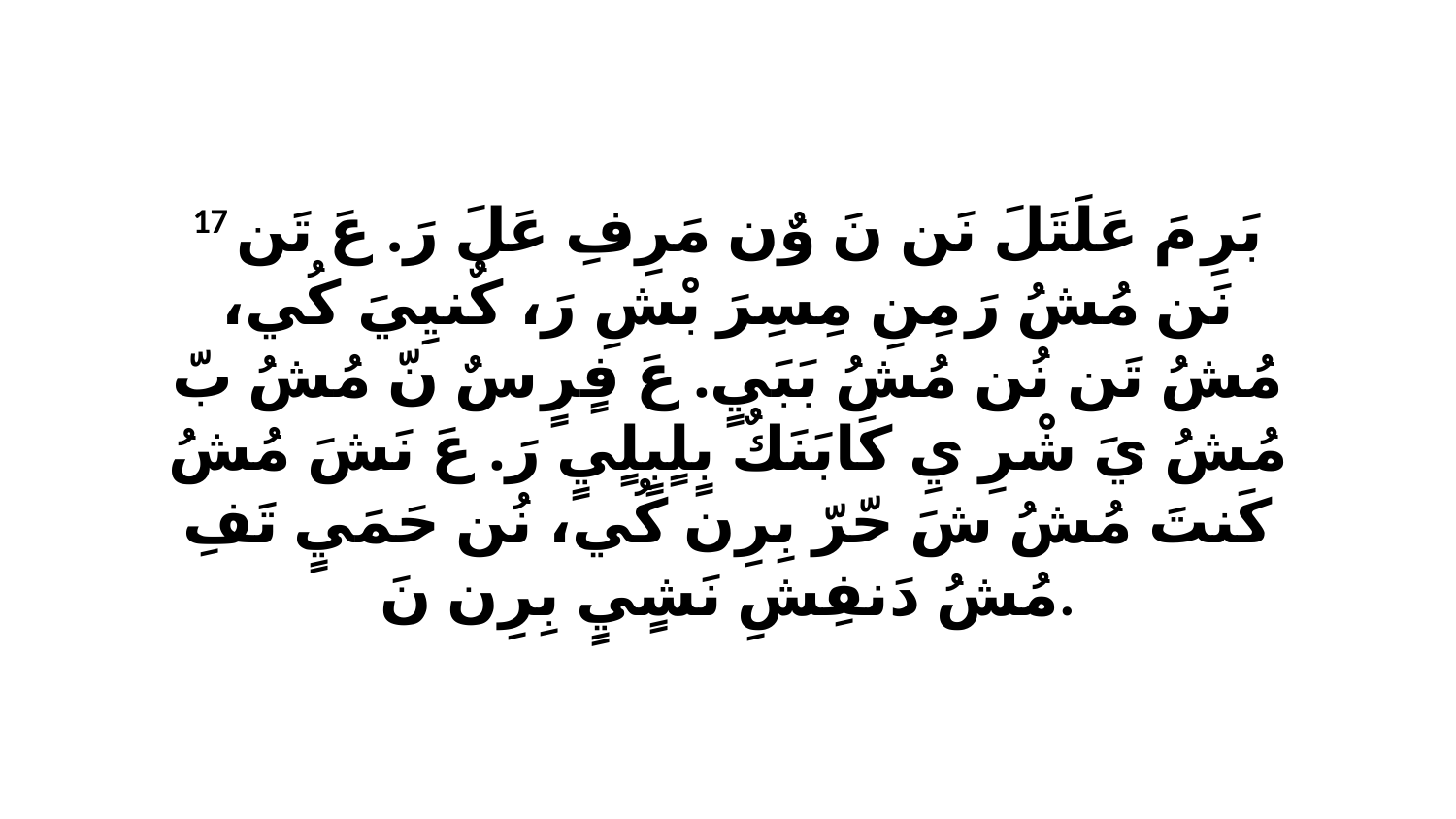

17 بَرِ مَ عَلَتَلَ نَن نَ وٌن مَرِفِ عَلَ رَ. عَ تَن نَن مُشُ رَ مِنِ مِسِرَ بْشِ رَ، كٌنيِيَ كُي، مُشُ تَن نُن مُشُ بَبَيٍ. عَ فٍرٍ سٌ نّ مُشُ بّ مُشُ يَ شْرِ يِ كَابَنَكٌ بٍلٍبٍلٍيٍ رَ. عَ نَشَ مُشُ كَنتَ مُشُ شَ حّرّ بِرِن كُي، نُن حَمَيٍ تَفِ مُشُ دَنفِشِ نَشٍيٍ بِرِن نَ.